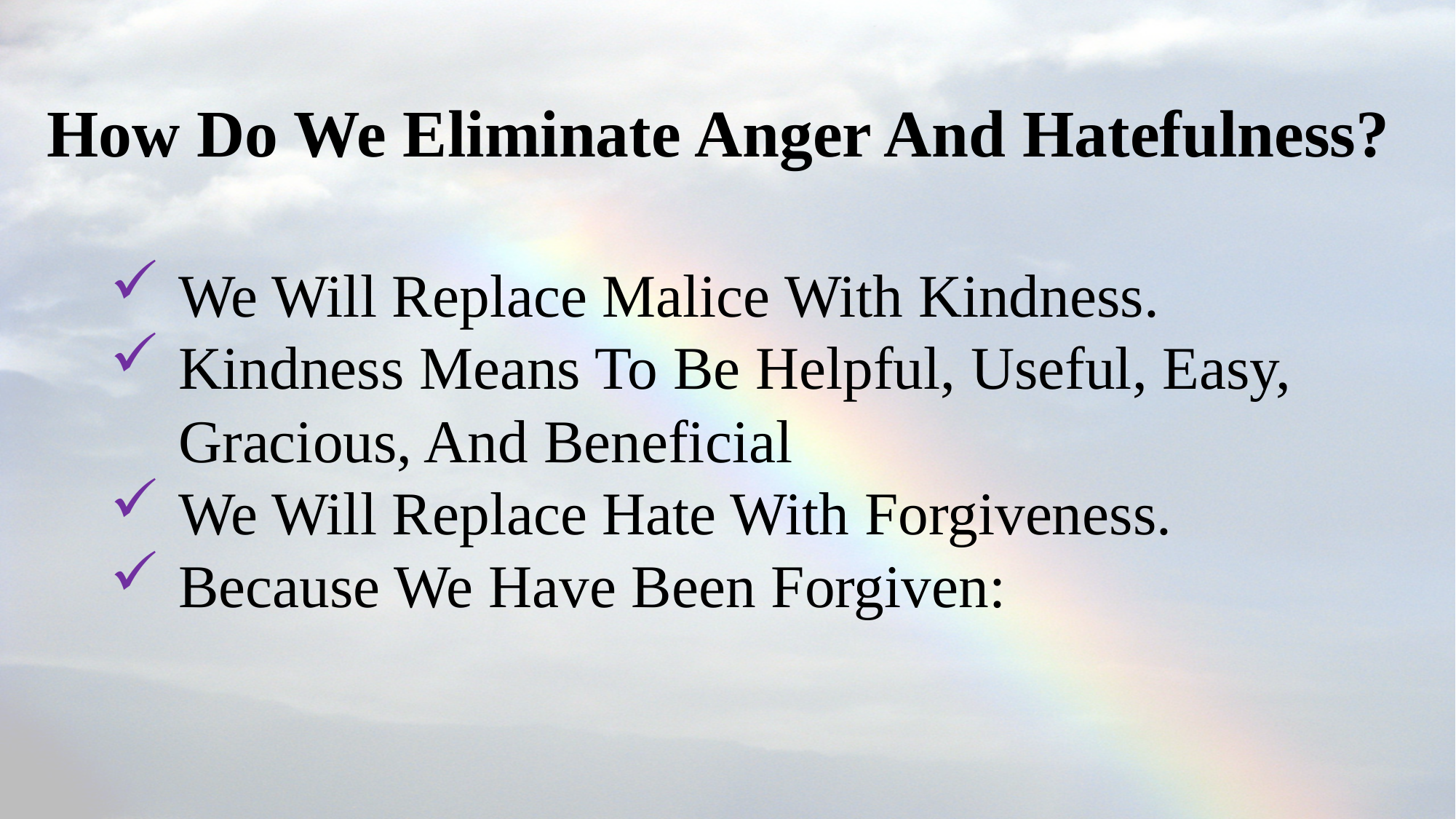

How Do We Eliminate Anger And Hatefulness?
We Will Replace Malice With Kindness.
Kindness Means To Be Helpful, Useful, Easy, Gracious, And Beneficial
We Will Replace Hate With Forgiveness.
Because We Have Been Forgiven: